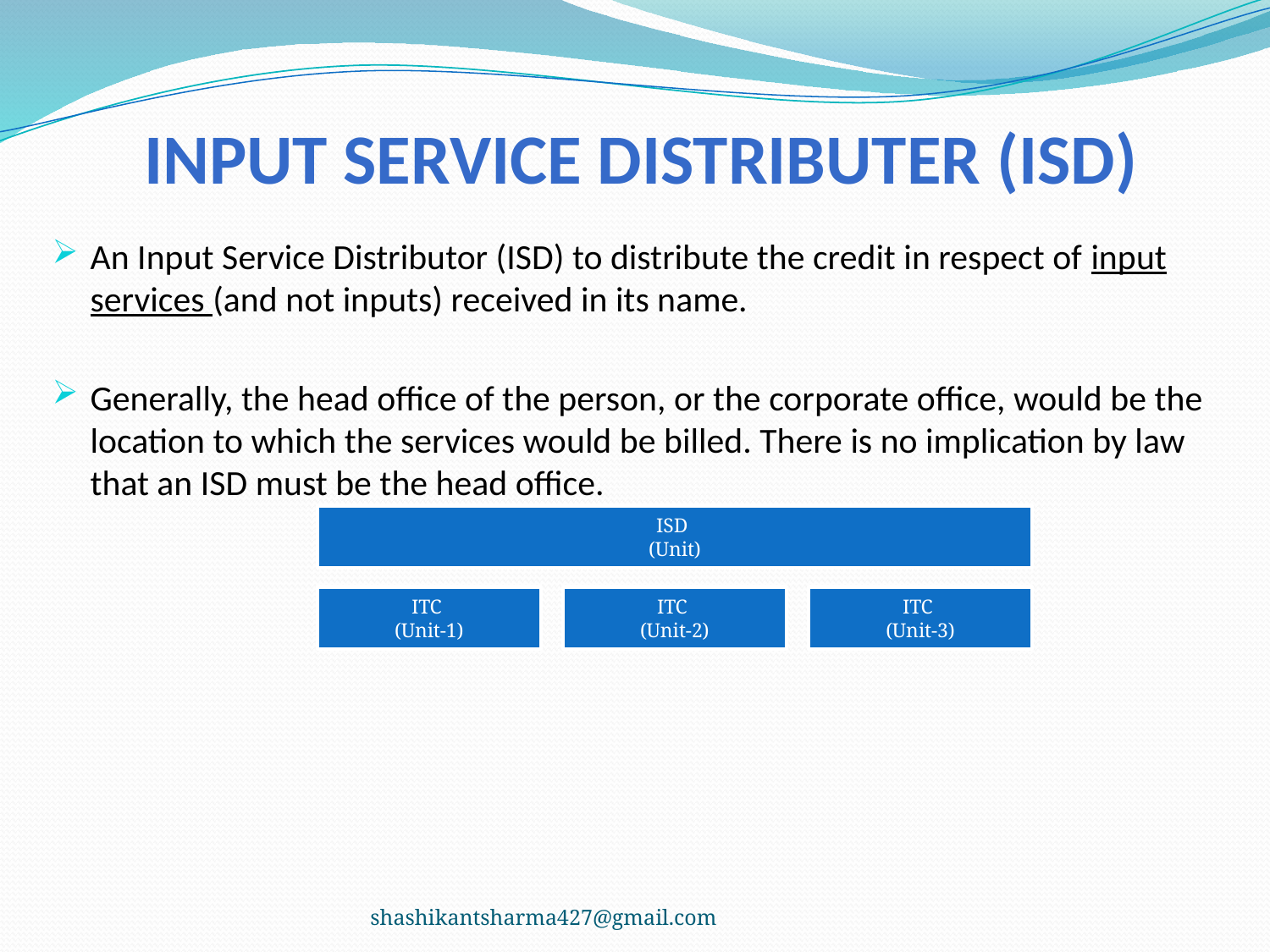

# Input Service Distributer (ISD)
An Input Service Distributor (ISD) to distribute the credit in respect of input services (and not inputs) received in its name.

Generally, the head office of the person, or the corporate office, would be the location to which the services would be billed. There is no implication by law that an ISD must be the head office.

ISD
(Unit)
ITC
(Unit-1)
ITC
(Unit-2)
ITC
(Unit-3)
shashikantsharma427@gmail.com